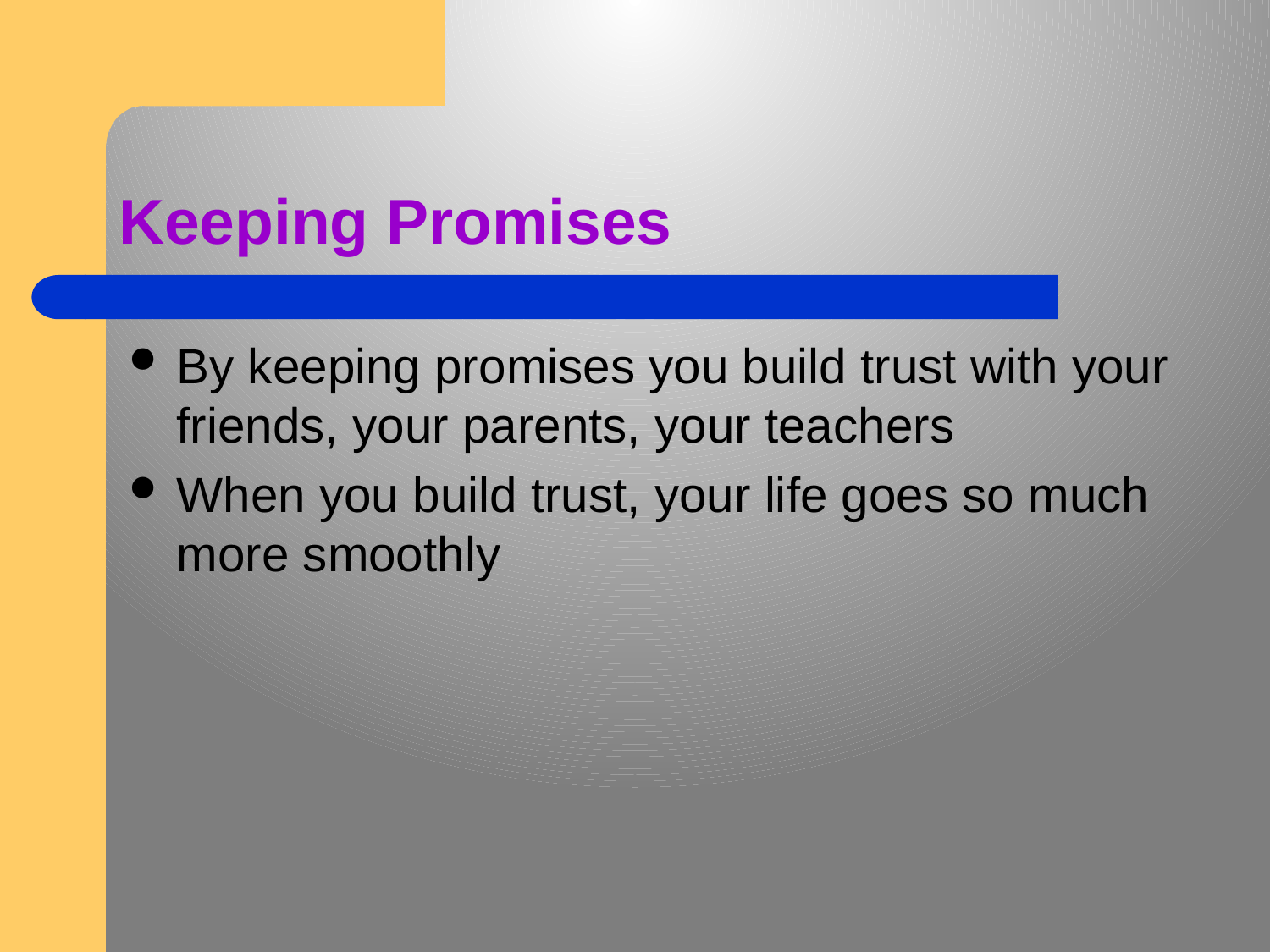

# Keeping Promises
By keeping promises you build trust with your friends, your parents, your teachers
When you build trust, your life goes so much more smoothly